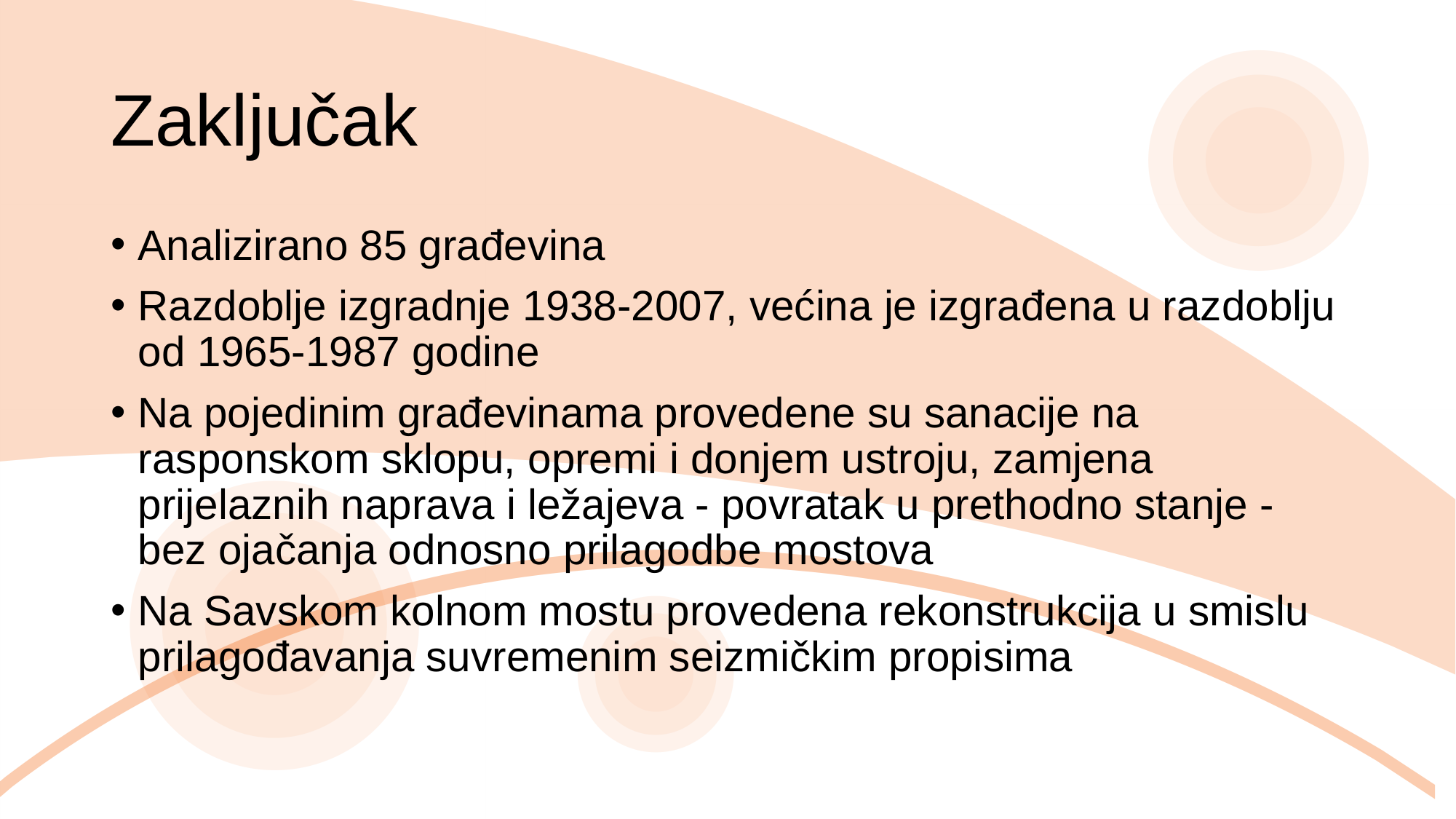

# Zaključak
Analizirano 85 građevina
Razdoblje izgradnje 1938-2007, većina je izgrađena u razdoblju od 1965-1987 godine
Na pojedinim građevinama provedene su sanacije na rasponskom sklopu, opremi i donjem ustroju, zamjena prijelaznih naprava i ležajeva - povratak u prethodno stanje - bez ojačanja odnosno prilagodbe mostova
Na Savskom kolnom mostu provedena rekonstrukcija u smislu prilagođavanja suvremenim seizmičkim propisima